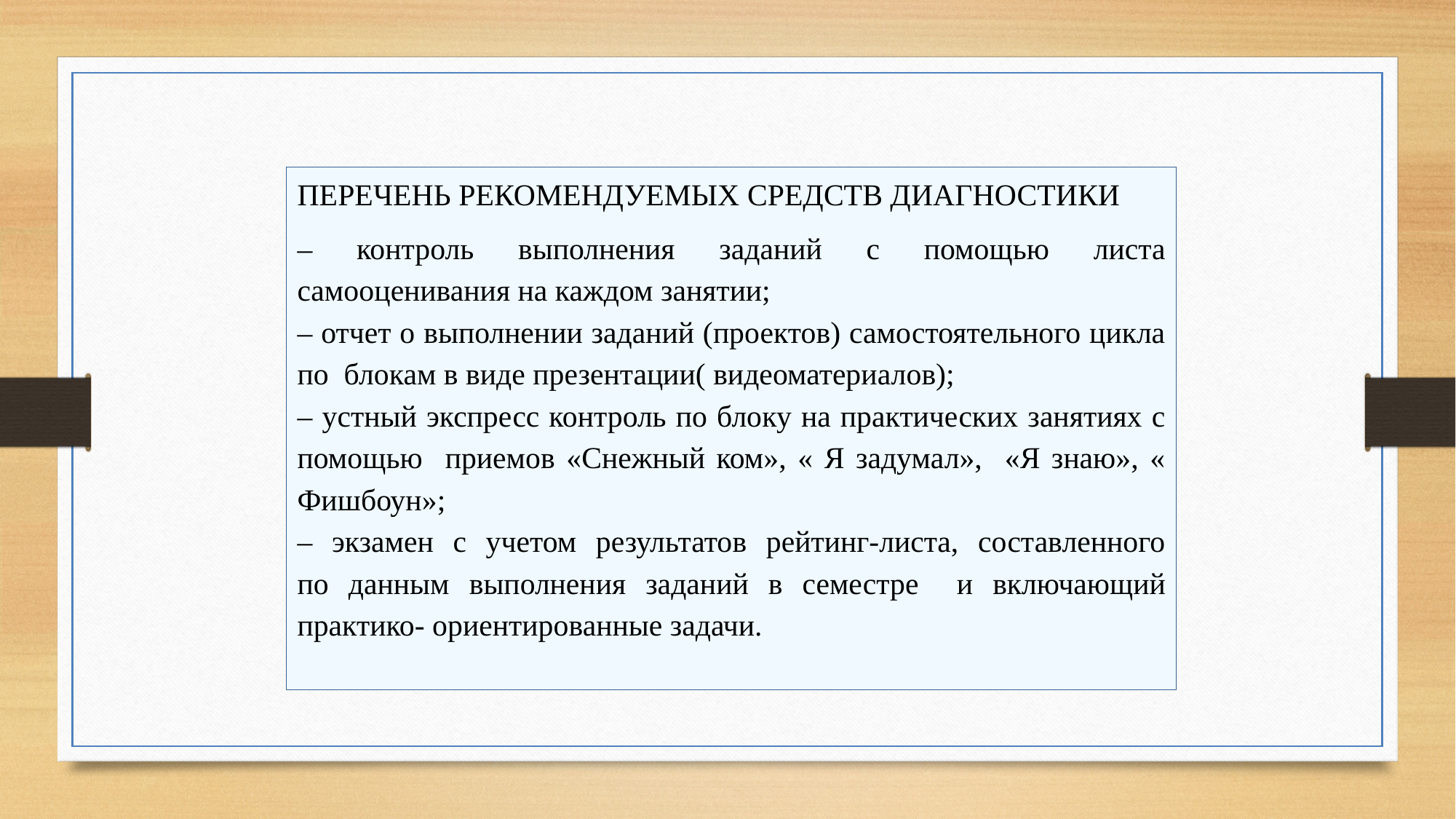

ПЕРЕЧЕНЬ РЕКОМЕНДУЕМЫХ СРЕДСТВ ДИАГНОСТИКИ
– контроль выполнения заданий с помощью листа самооценивания на каждом занятии;
– отчет о выполнении заданий (проектов) самостоятельного цикла
по  блокам в виде презентации( видеоматериалов);
– устный экспресс контроль по блоку на практических занятиях с помощью  приемов «Снежный ком», « Я задумал»,  «Я знаю», « Фишбоун»;
– экзамен с учетом результатов рейтинг-листа, составленного
по данным выполнения заданий в семестре  и включающий практико- ориентированные задачи.